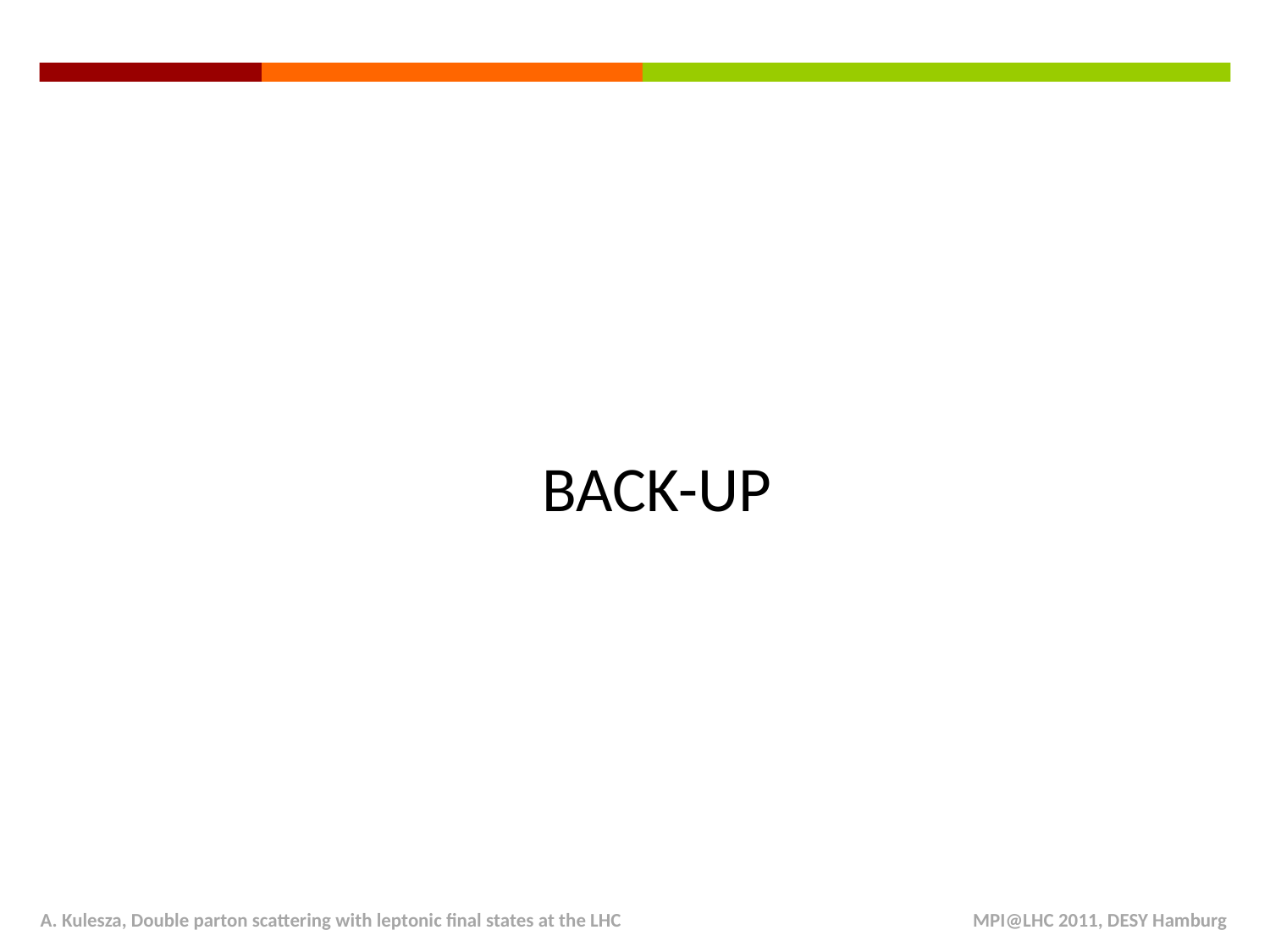

BACK-UP
A. Kulesza, Double parton scattering with leptonic final states at the LHC
MPI@LHC 2011, DESY Hamburg